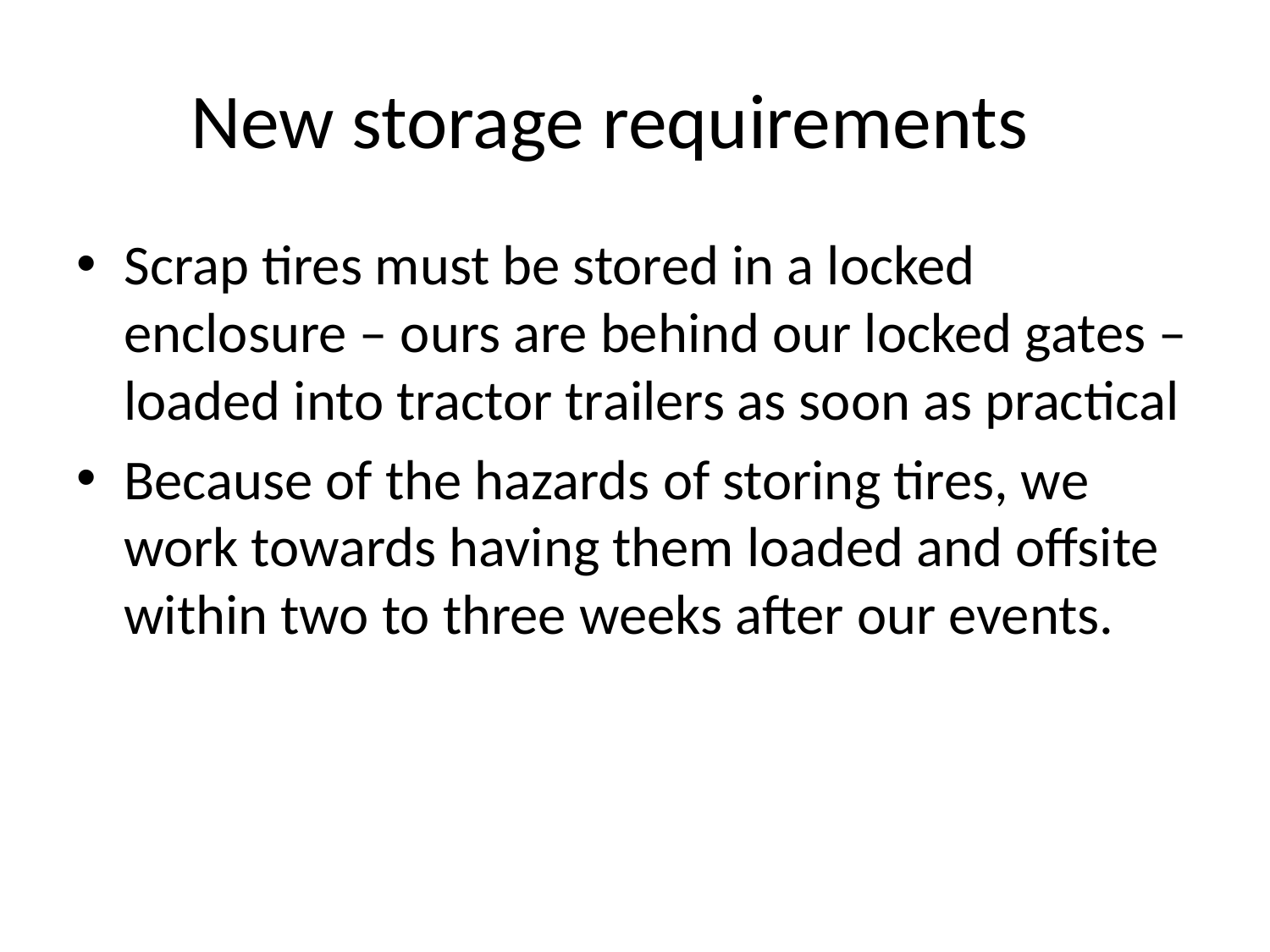

# New storage requirements
Scrap tires must be stored in a locked enclosure – ours are behind our locked gates – loaded into tractor trailers as soon as practical
Because of the hazards of storing tires, we work towards having them loaded and offsite within two to three weeks after our events.